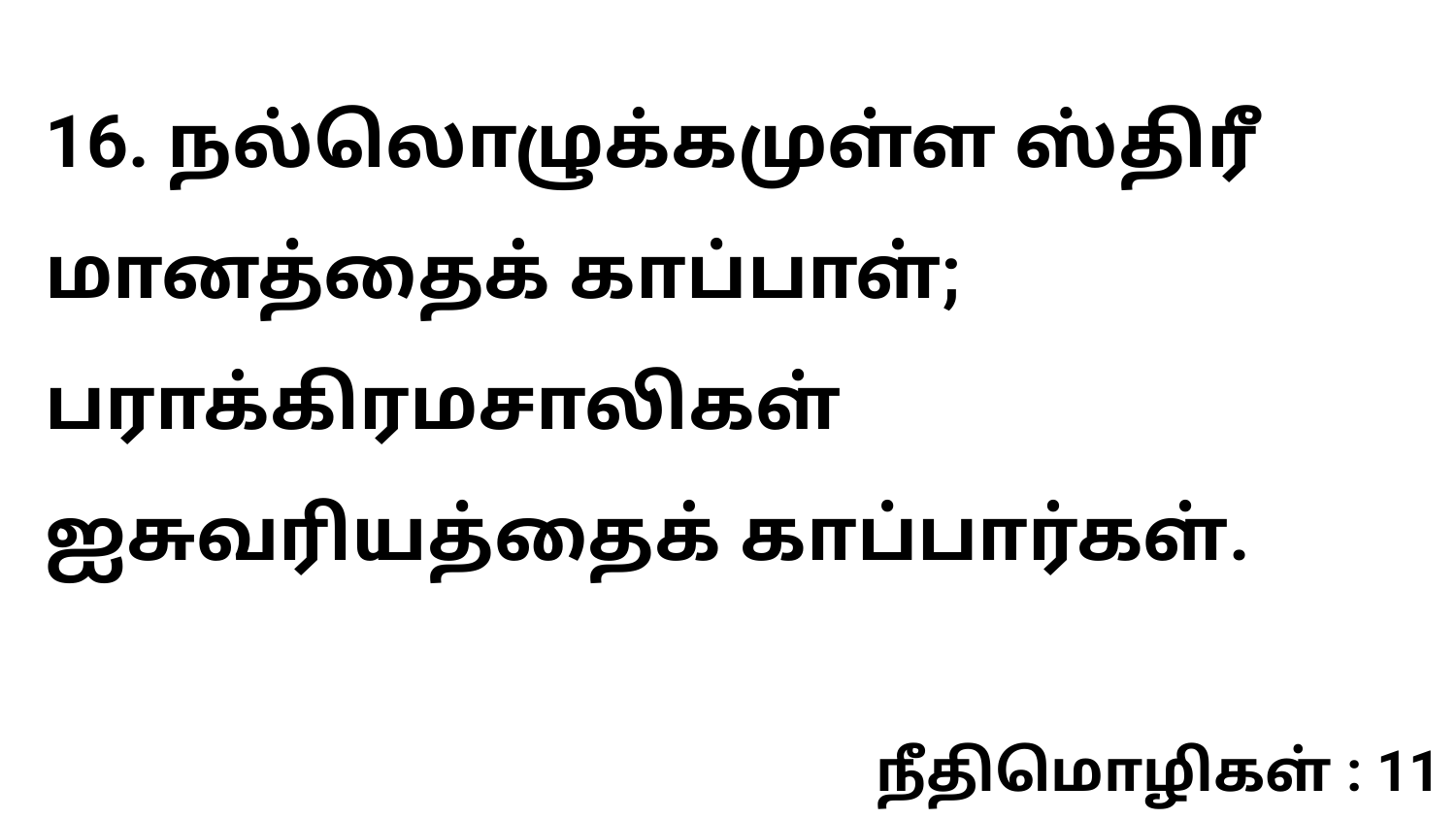

16. நல்லொழுக்கமுள்ள ஸ்திரீ மானத்தைக் காப்பாள்; பராக்கிரமசாலிகள் ஐசுவரியத்தைக் காப்பார்கள்.
நீதிமொழிகள் : 11